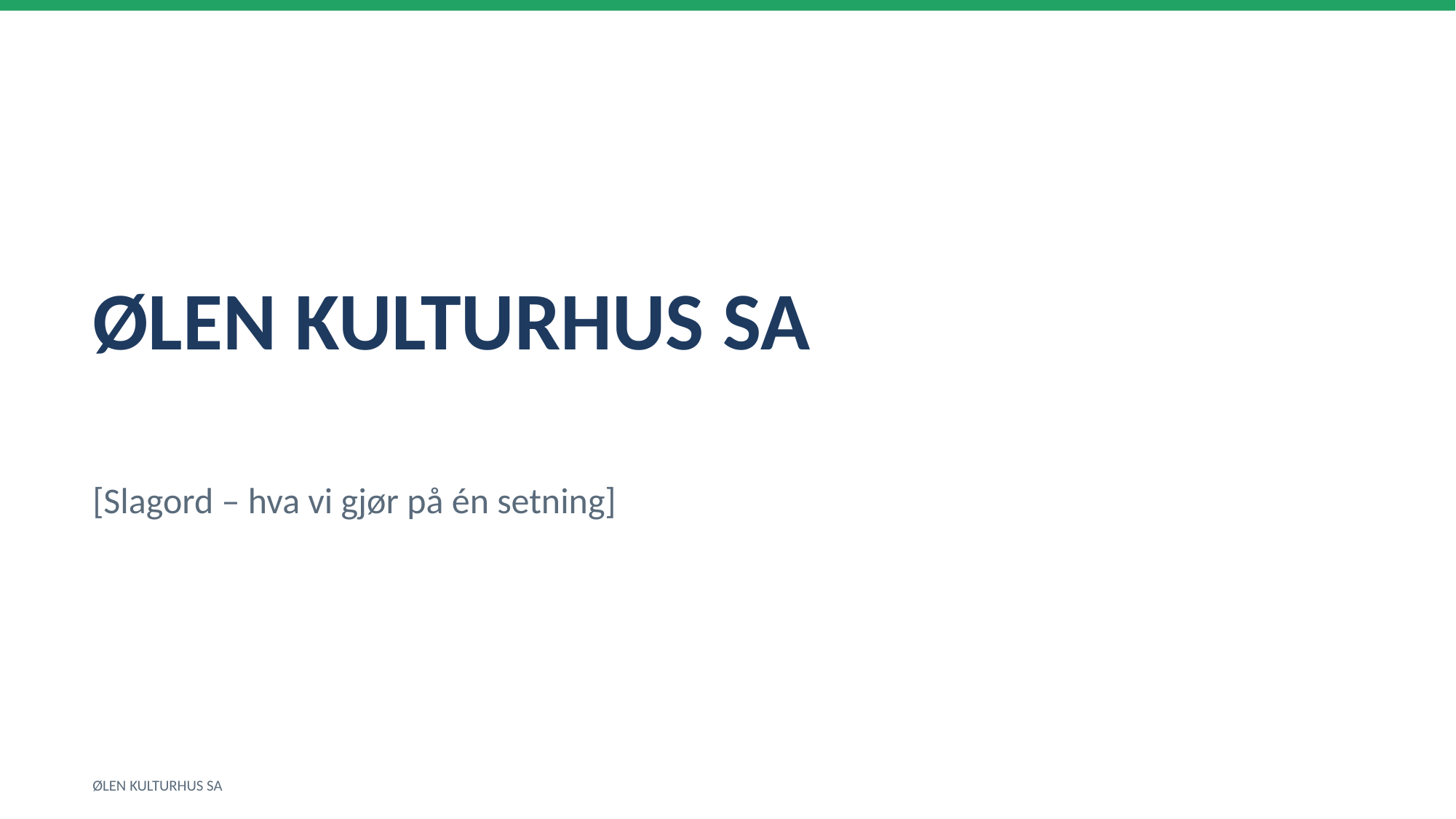

ØLEN KULTURHUS SA
[Slagord – hva vi gjør på én setning]
ØLEN KULTURHUS SA